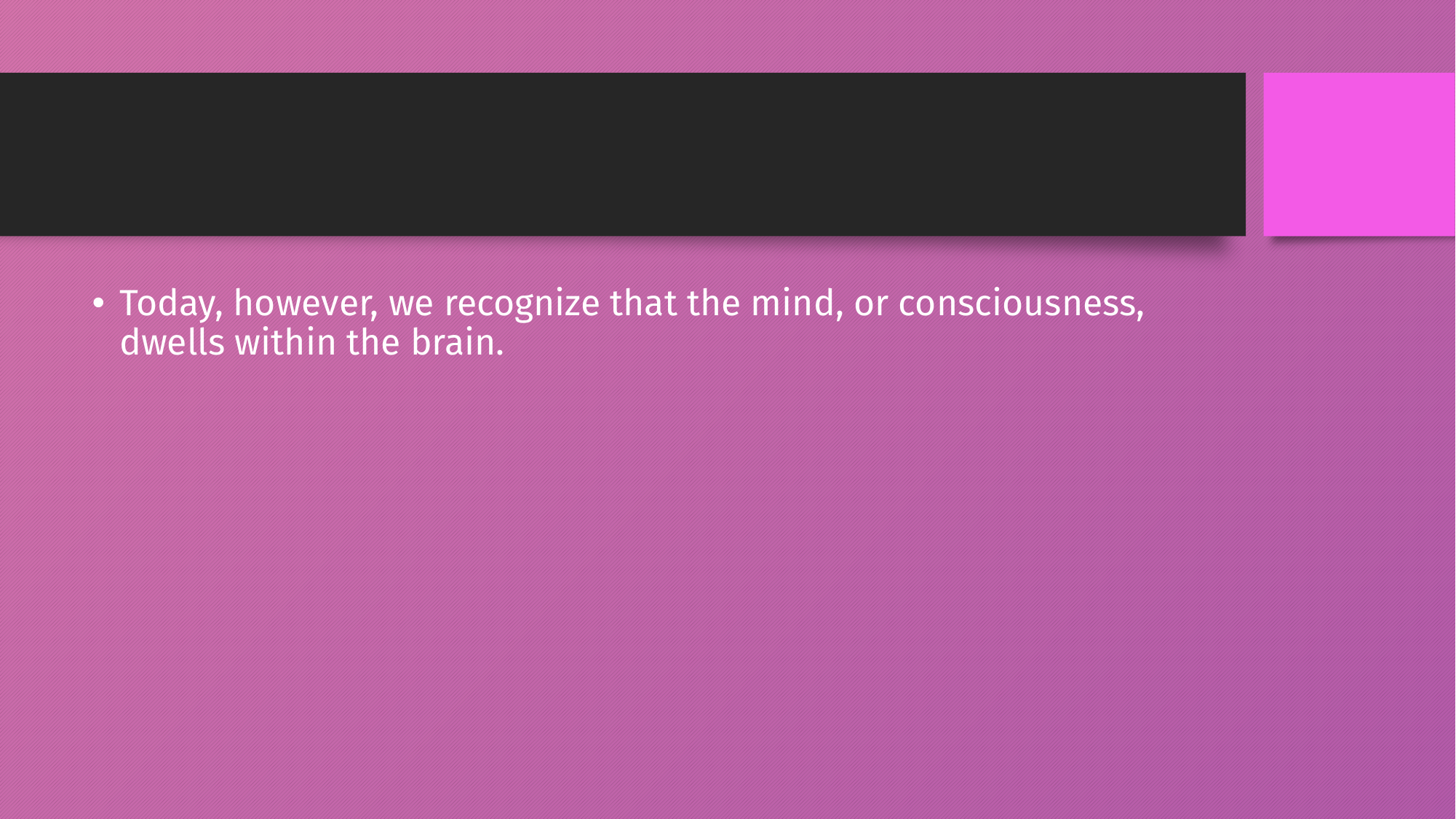

#
Today, however, we recognize that the mind, or consciousness, dwells within the brain.